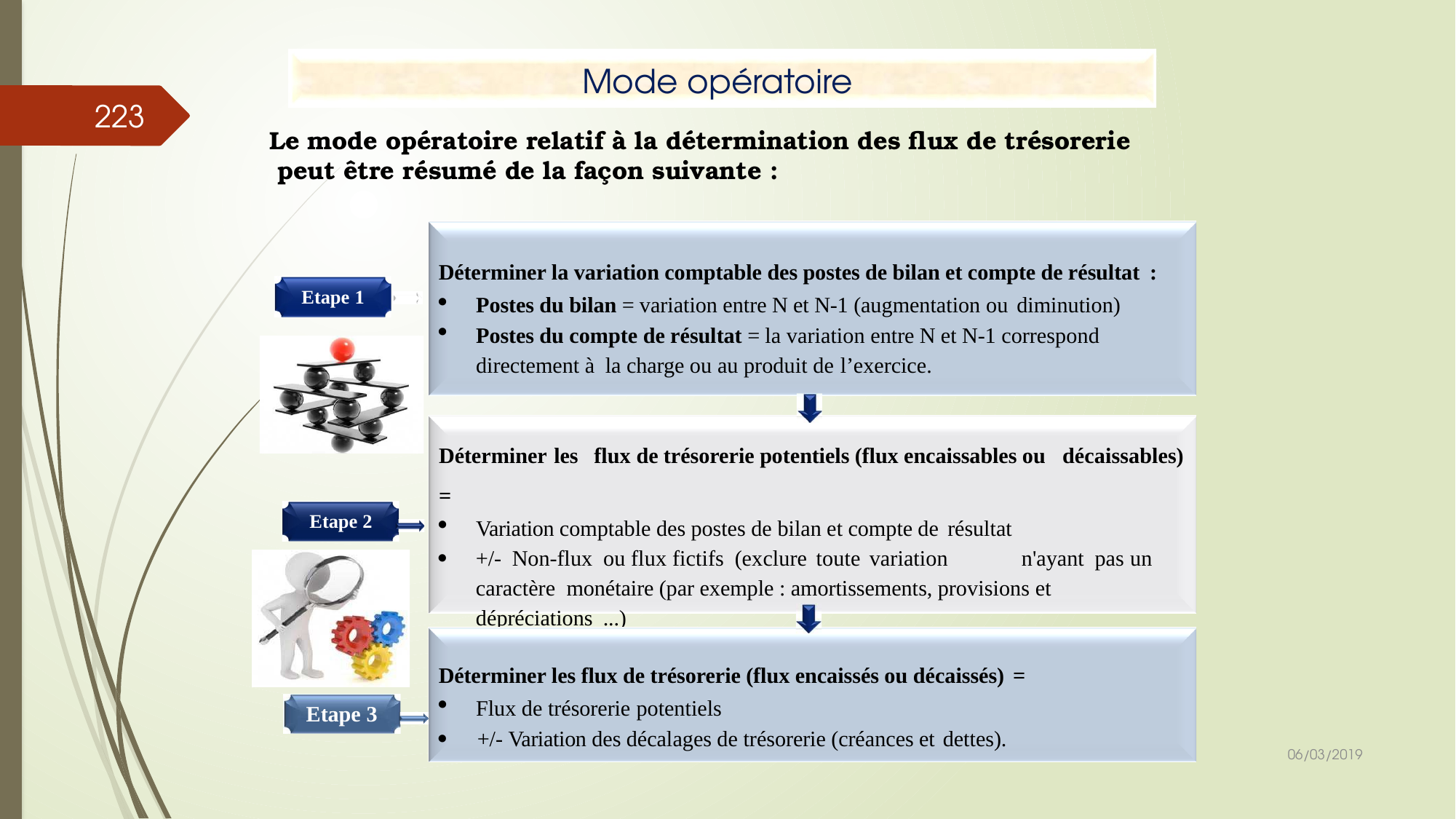

# Mode opératoire
223
Le mode opératoire relatif à la détermination des flux de trésorerie  peut être résumé de la façon suivante :

Déterminer la variation comptable des postes de bilan et compte de résultat :

Etape 1
Postes du bilan = variation entre N et N-1 (augmentation ou diminution)
Postes du compte de résultat = la variation entre N et N-1 correspond  directement à  la charge ou au produit de l’exercice.

Déterminer les	flux de trésorerie potentiels (flux encaissables ou   décaissables)
=

Etape 2
Variation comptable des postes de bilan et compte de résultat
•	+/-  Non-flux  ou flux fictifs  (exclure toute variation	n'ayant  pas un caractère  monétaire (par exemple : amortissements, provisions et dépréciations ...)

Déterminer les flux de trésorerie (flux encaissés ou décaissés) =

Flux de trésorerie potentiels
•	+/- Variation des décalages de trésorerie (créances et dettes).
Etape 3

06/03/2019